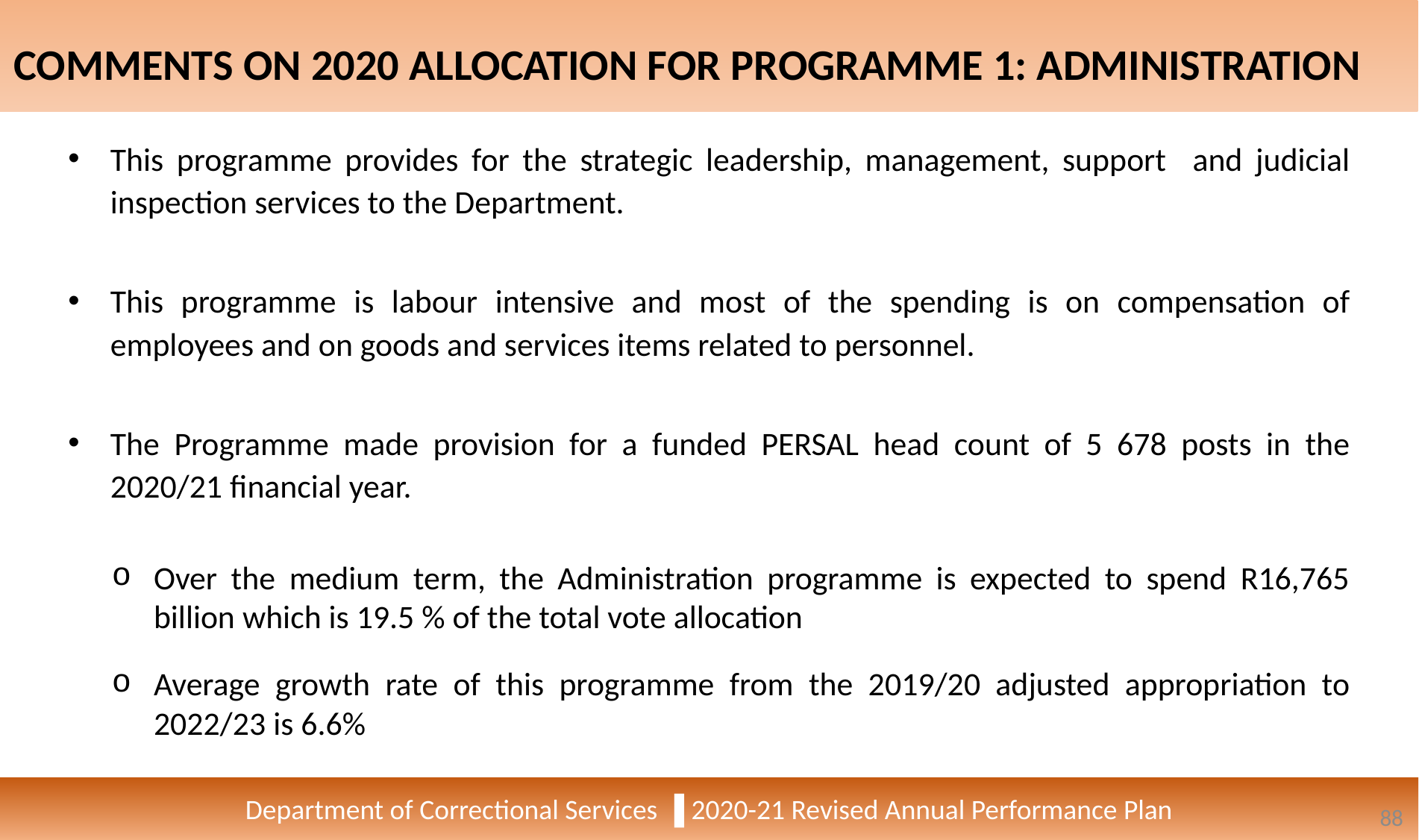

COMMENTS ON 2020 ALLOCATION FOR PROGRAMME 1: ADMINISTRATION
Department of Correctional Services ▐ 2020-21 Revised Annual Performance Plan
This programme provides for the strategic leadership, management, support  and judicial inspection services to the Department.

This programme is labour intensive and most of the spending is on compensation of employees and on goods and services items related to personnel.

The Programme made provision for a funded PERSAL head count of 5 678 posts in the 2020/21 financial year.

Over the medium term, the Administration programme is expected to spend R16,765 billion which is 19.5 % of the total vote allocation
Average growth rate of this programme from the 2019/20 adjusted appropriation to 2022/23 is 6.6%

88